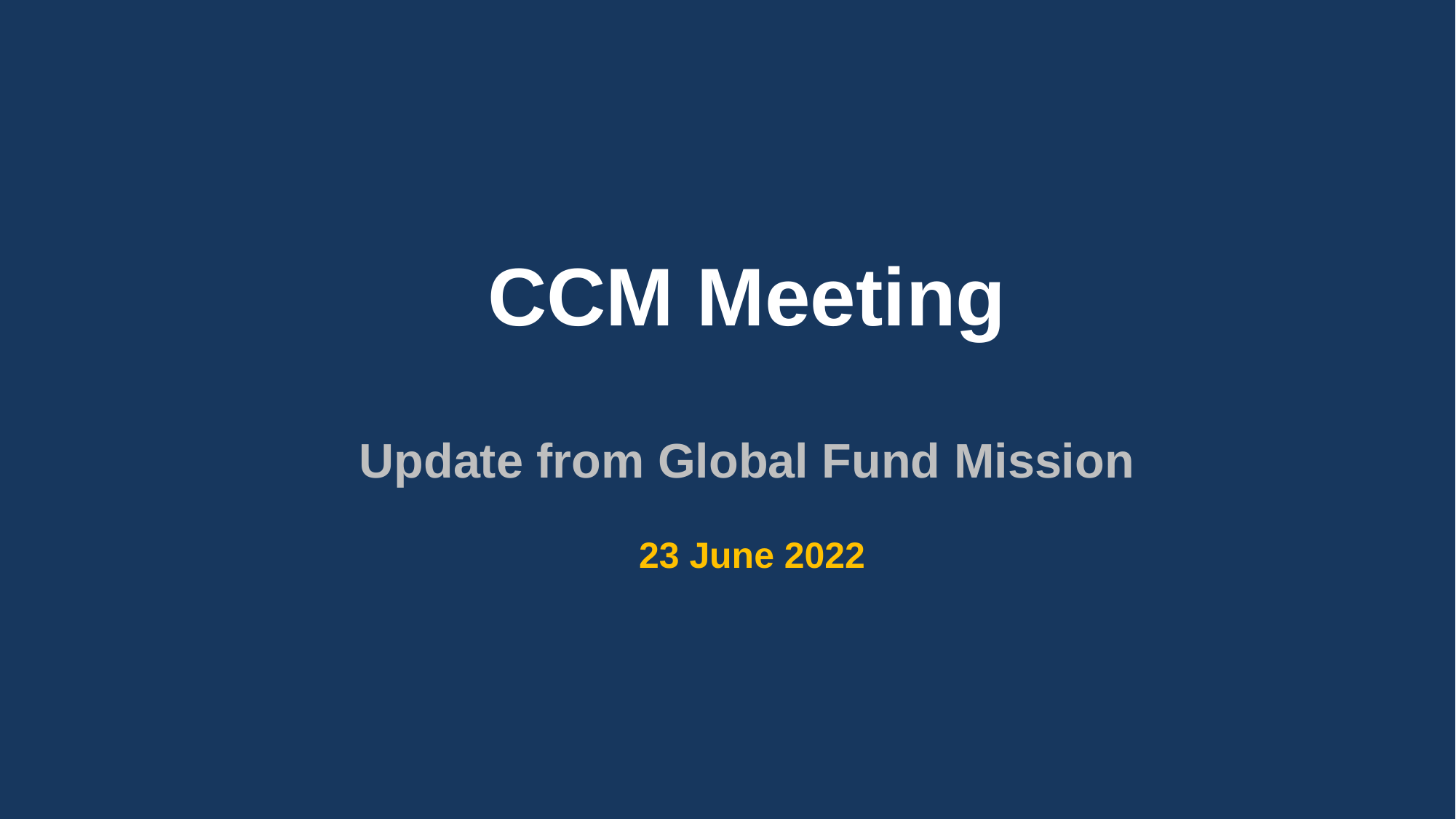

CCM Meeting
Update from Global Fund Mission
 23 June 2022